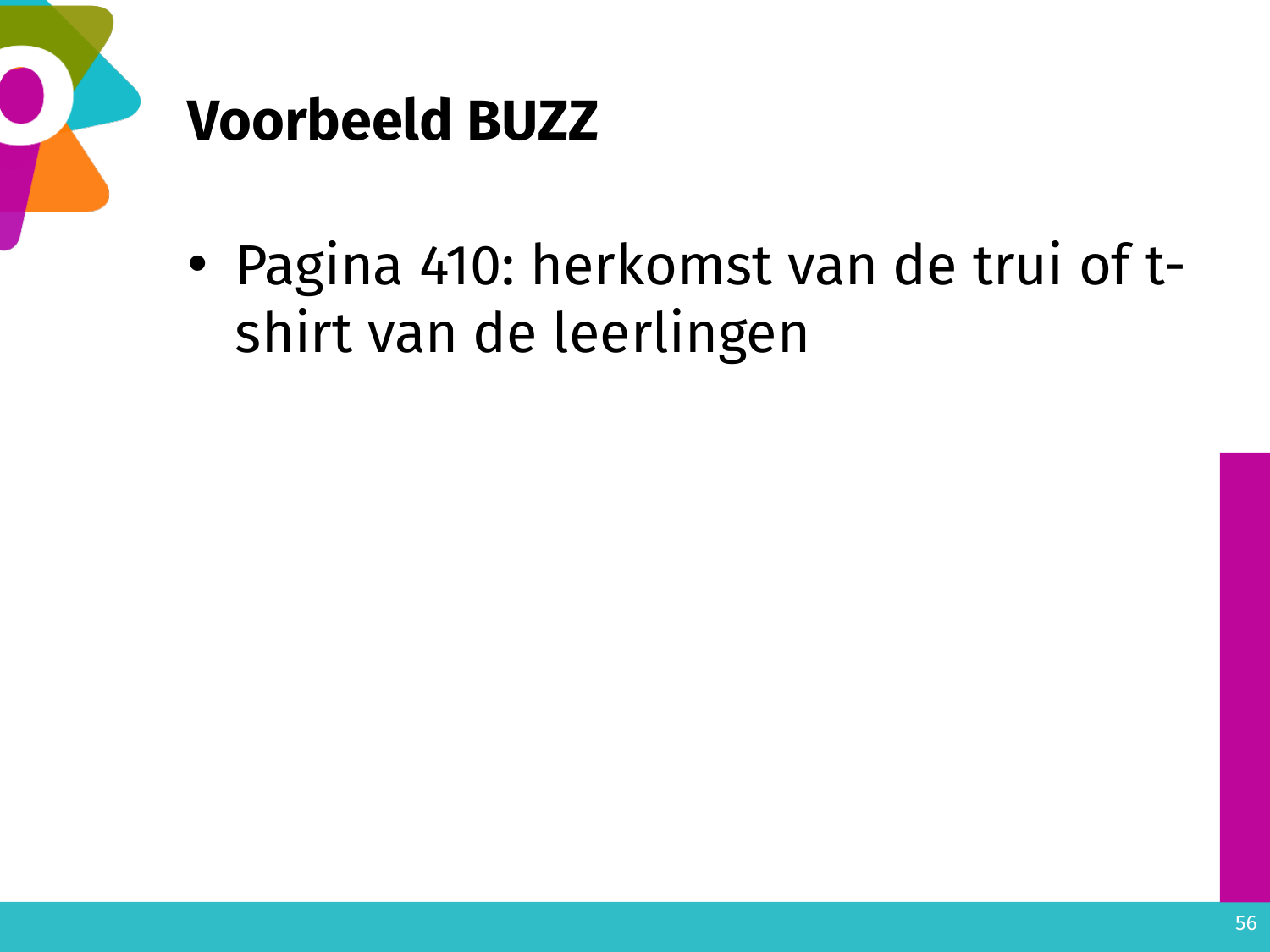

# Voorbeeld BUZZ
Pagina 410: herkomst van de trui of t-shirt van de leerlingen
56